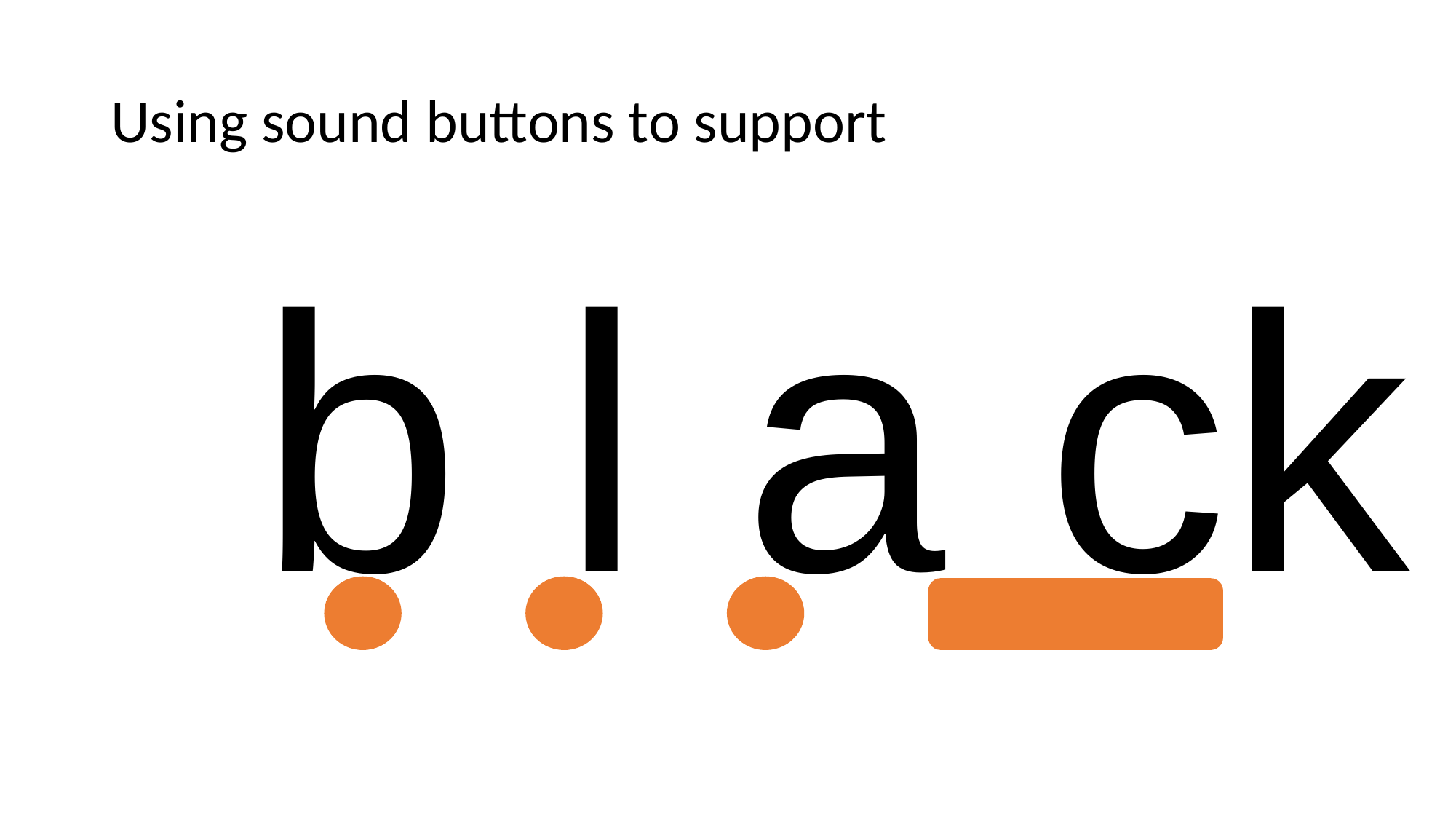

# Using sound buttons to support
b l a ck